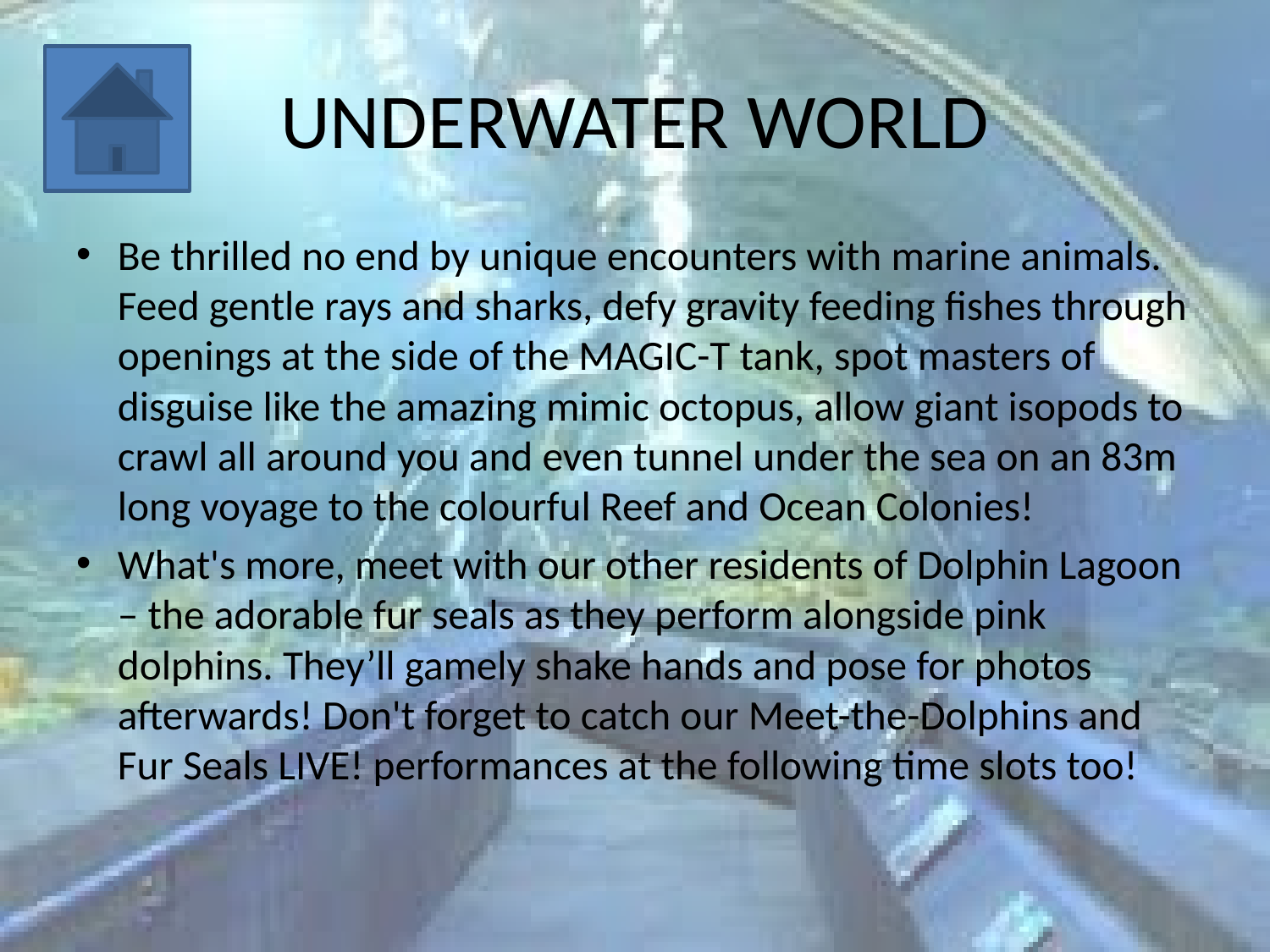

# UNDERWATER WORLD

Be thrilled no end by unique encounters with marine animals. Feed gentle rays and sharks, defy gravity feeding fishes through openings at the side of the MAGIC-T tank, spot masters of disguise like the amazing mimic octopus, allow giant isopods to crawl all around you and even tunnel under the sea on an 83m long voyage to the colourful Reef and Ocean Colonies!
What's more, meet with our other residents of Dolphin Lagoon – the adorable fur seals as they perform alongside pink dolphins. They’ll gamely shake hands and pose for photos afterwards! Don't forget to catch our Meet-the-Dolphins and Fur Seals LIVE! performances at the following time slots too!